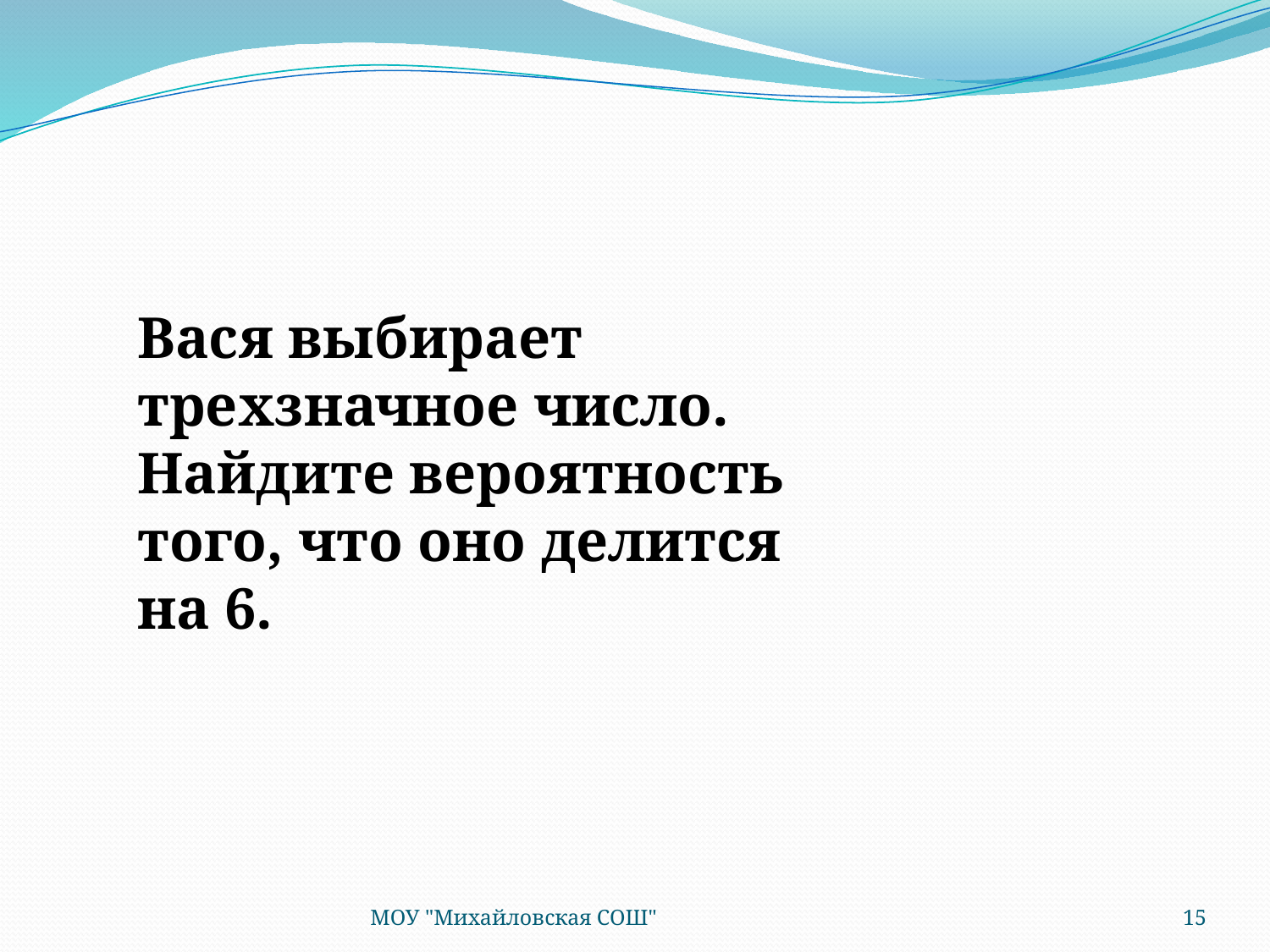

#

Вася выбирает трехзначное число. Найдите вероятность того, что оно делится на 6.
МОУ "Михайловская СОШ"
15